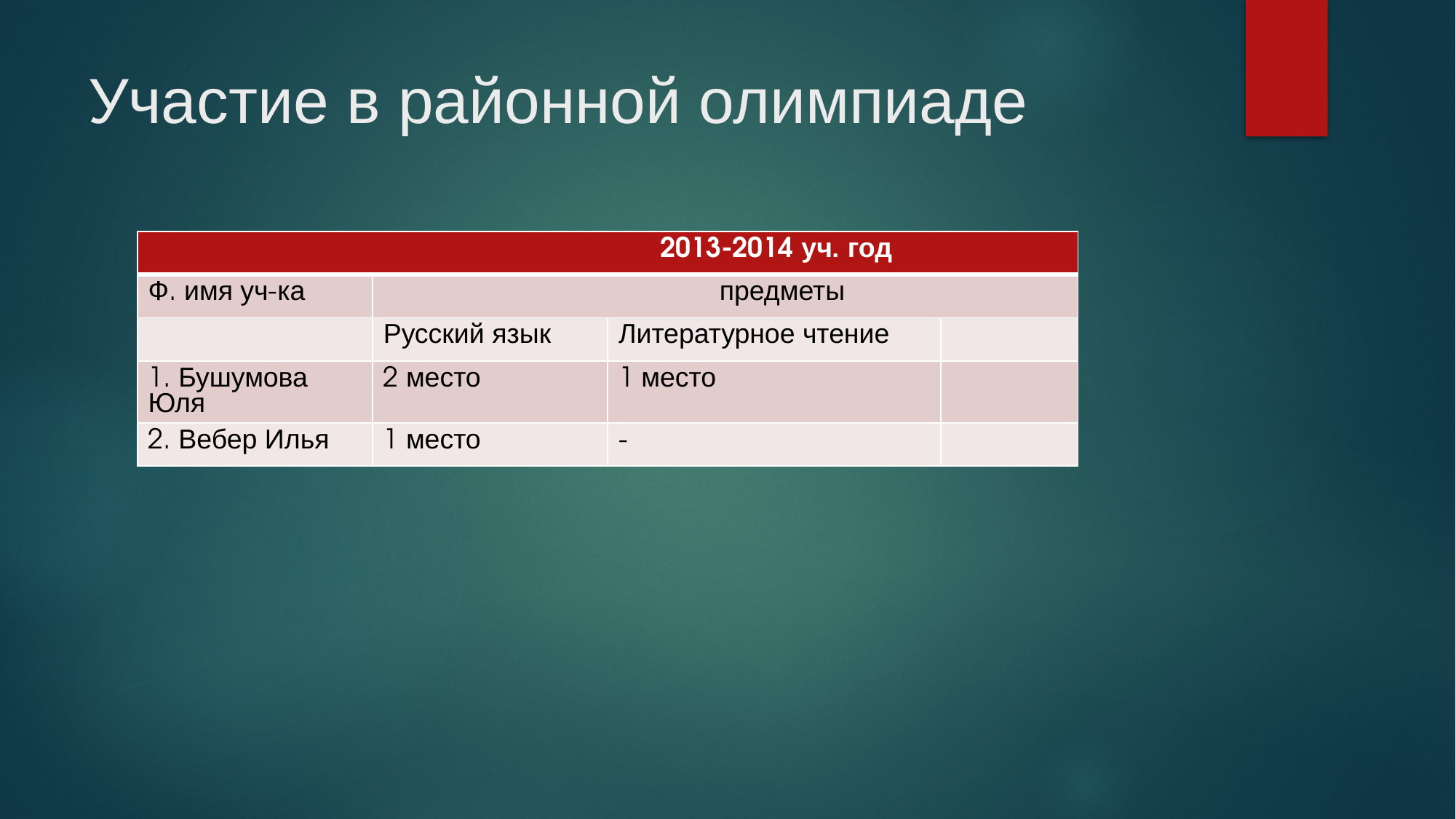

# Участие в районной олимпиаде
| 2013-2014 уч. год |  |  |  |
| --- | --- | --- | --- |
| Ф. имя уч-ка | предметы |  |  |
|  | Русский язык | Литературное чтение |  |
| 1. Бушумова Юля | 2 место | 1 место |  |
| 2. Вебер Илья | 1 место | - |  |